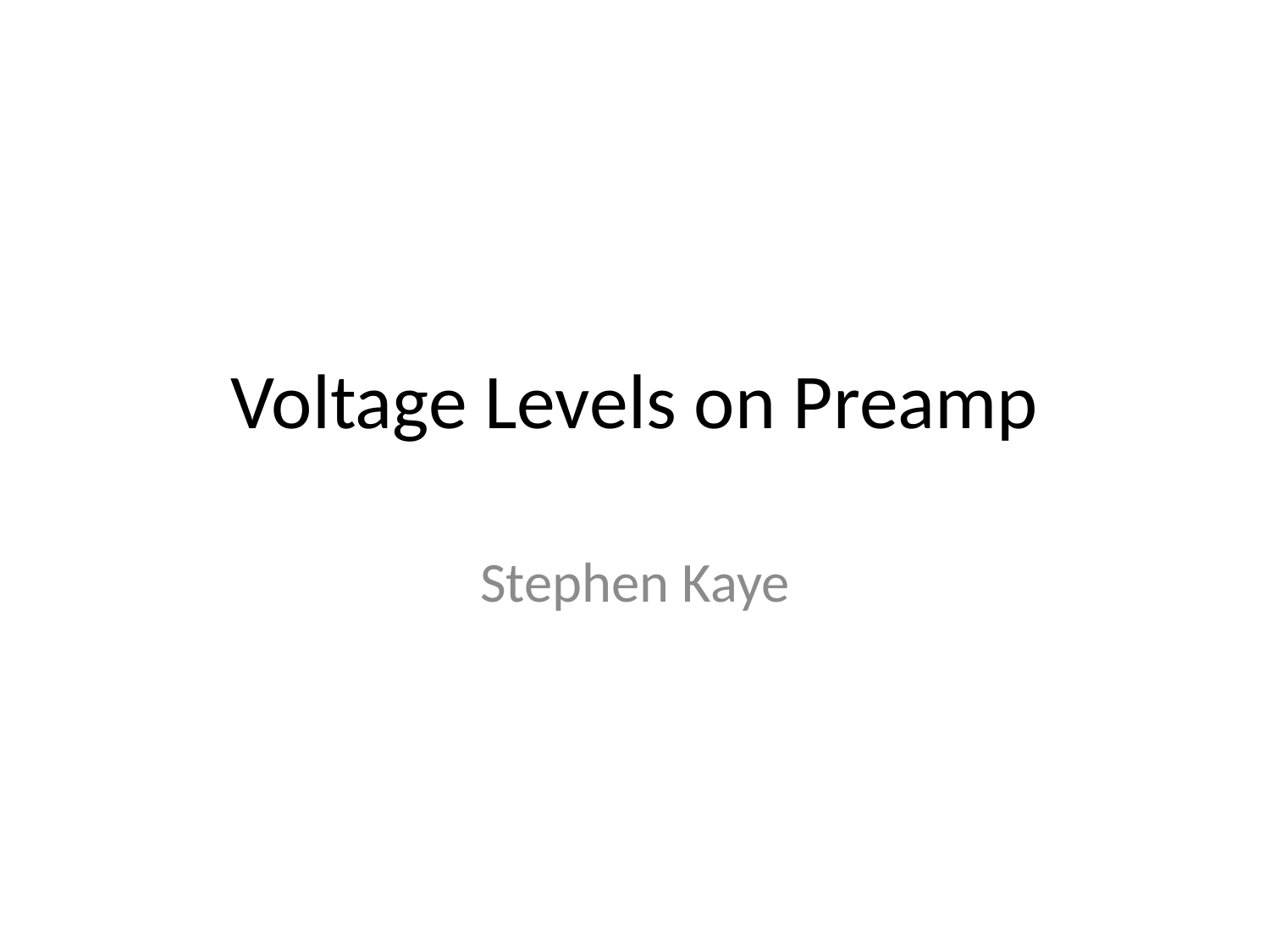

# Voltage Levels on Preamp
Stephen Kaye